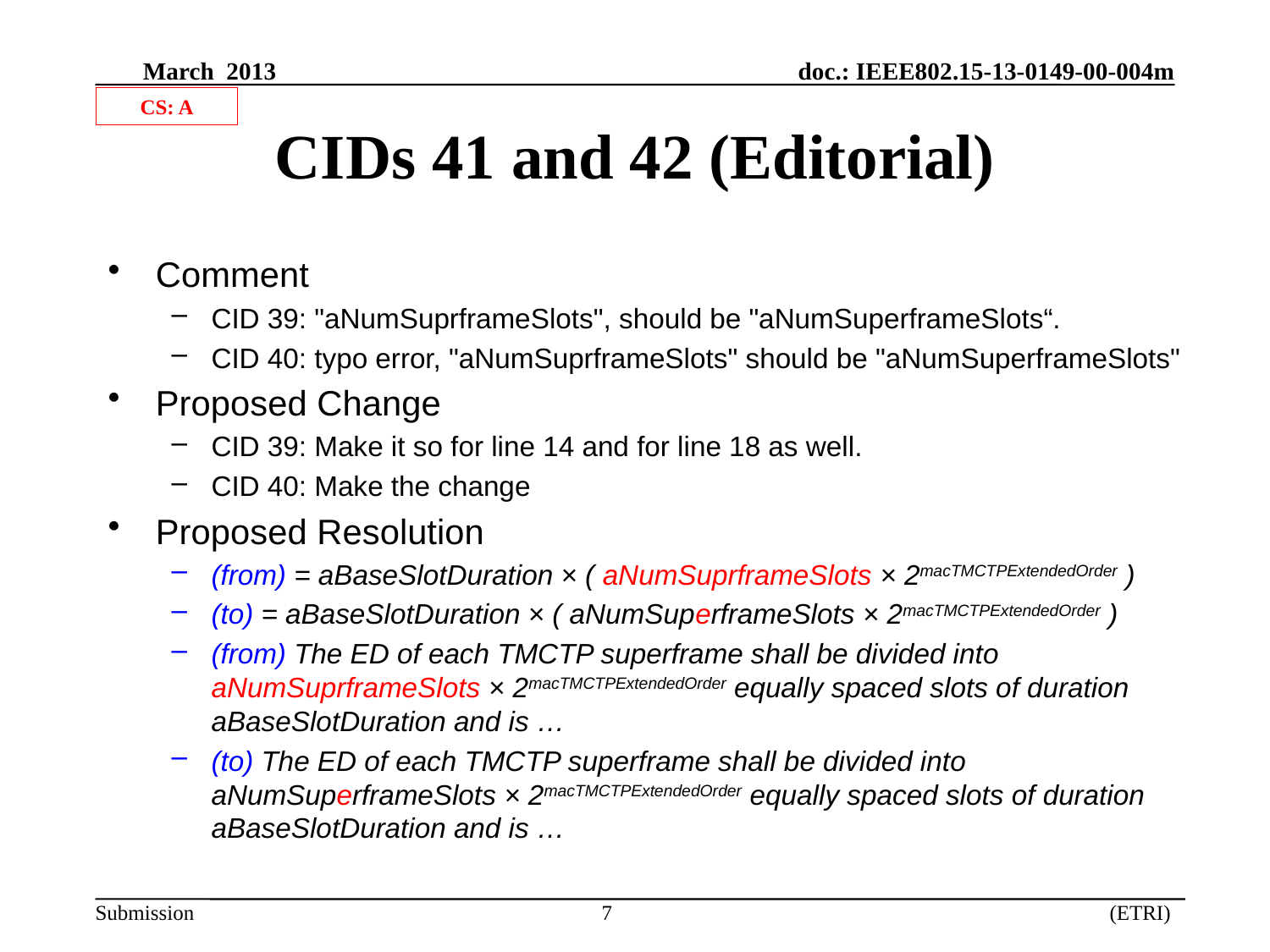

CS: A
# CIDs 41 and 42 (Editorial)
Comment
CID 39: "aNumSuprframeSlots", should be "aNumSuperframeSlots“.
CID 40: typo error, "aNumSuprframeSlots" should be "aNumSuperframeSlots"
Proposed Change
CID 39: Make it so for line 14 and for line 18 as well.
CID 40: Make the change
Proposed Resolution
(from) = aBaseSlotDuration × ( aNumSuprframeSlots × 2macTMCTPExtendedOrder )
(to) = aBaseSlotDuration × ( aNumSuperframeSlots × 2macTMCTPExtendedOrder )
(from) The ED of each TMCTP superframe shall be divided into aNumSuprframeSlots × 2macTMCTPExtendedOrder equally spaced slots of duration aBaseSlotDuration and is …
(to) The ED of each TMCTP superframe shall be divided into aNumSuperframeSlots × 2macTMCTPExtendedOrder equally spaced slots of duration aBaseSlotDuration and is …